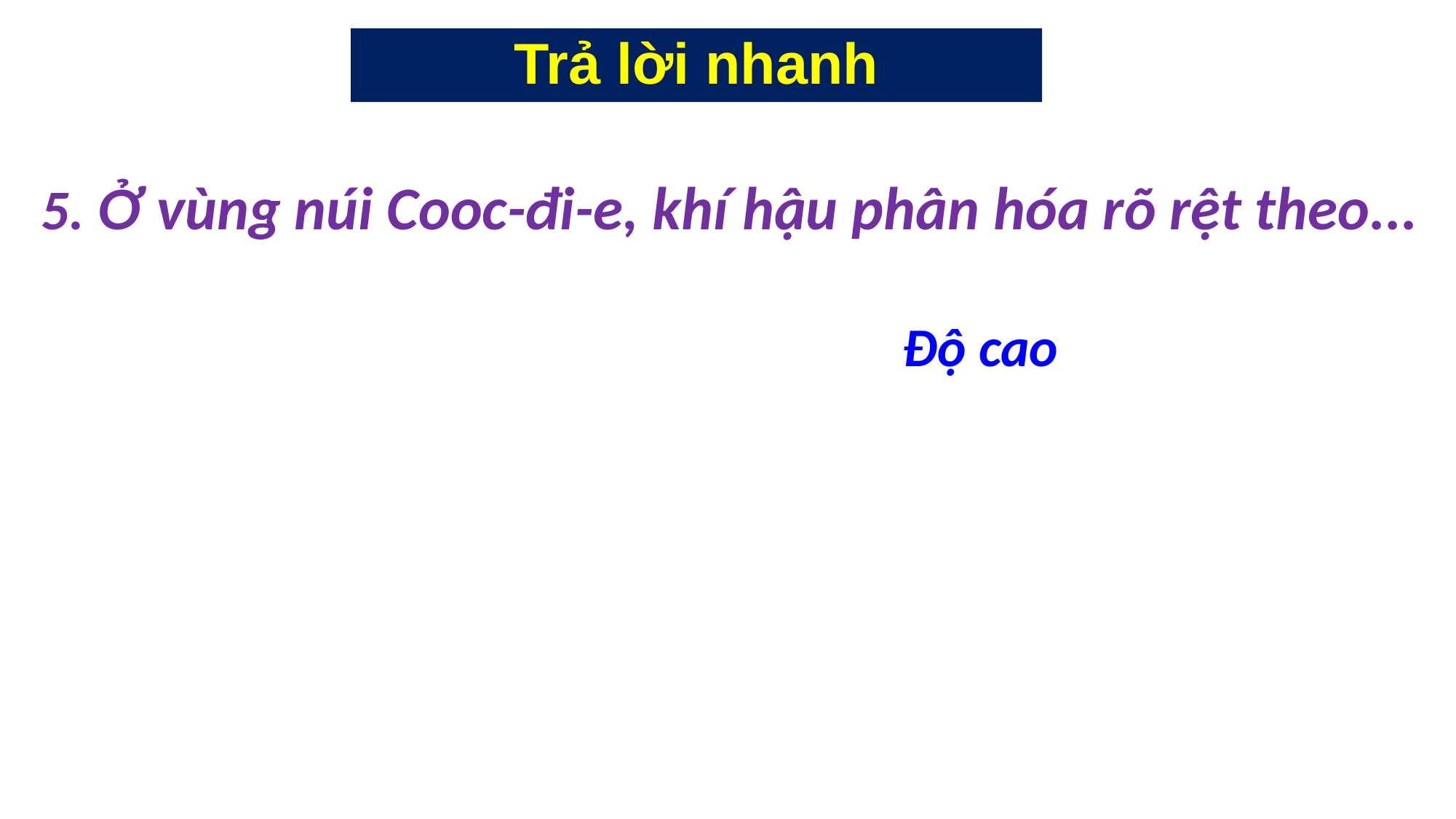

# Trả lời nhanh
5. Ở vùng núi Cooc-đi-e, khí hậu phân hóa rõ rệt theo...
Độ cao
4
3
1
2